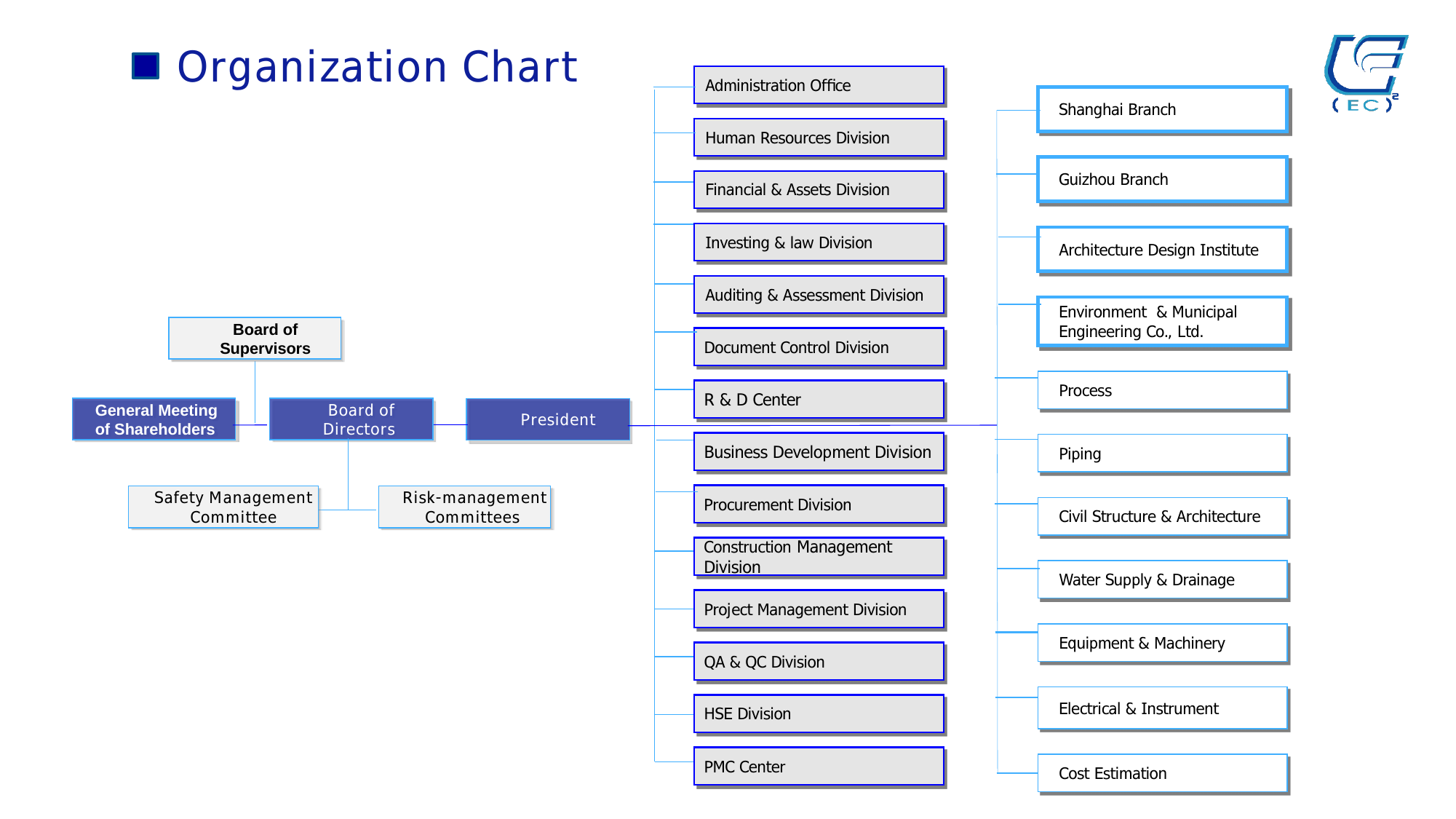

Organization Chart

Administration Office
Human Resources Division
Financial & Assets Division
Investing & law Division
Auditing & Assessment Division
Document Control Division
R & D Center
Business Development Division
Procurement Division
Construction Management Division
Project Management Division
QA & QC Division
HSE Division
PMC Center
Board of Supervisors
Board of Directors
General Meeting
of Shareholders
President
Safety Management Committee
Risk-management Committees
Shanghai Branch
Architecture Design Institute
Guizhou Branch
Environment  & Municipal Engineering Co., Ltd.
Process
Piping
Civil Structure & Architecture
Water Supply & Drainage
Equipment & Machinery
Electrical & Instrument
Cost Estimation